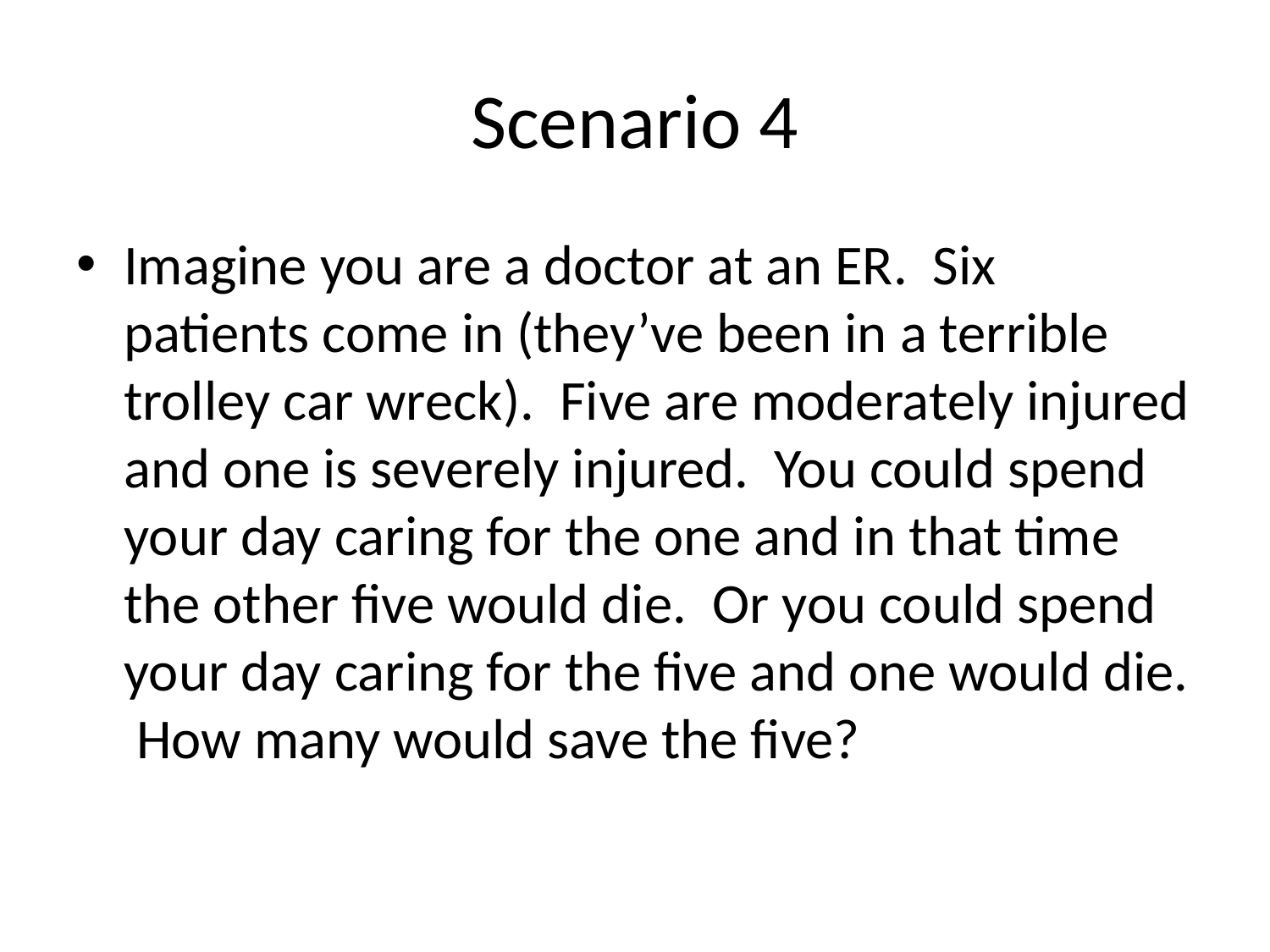

# Scenario 4
Imagine you are a doctor at an ER.  Six patients come in (they’ve been in a terrible trolley car wreck).  Five are moderately injured and one is severely injured.  You could spend your day caring for the one and in that time the other five would die.  Or you could spend your day caring for the five and one would die.  How many would save the five?